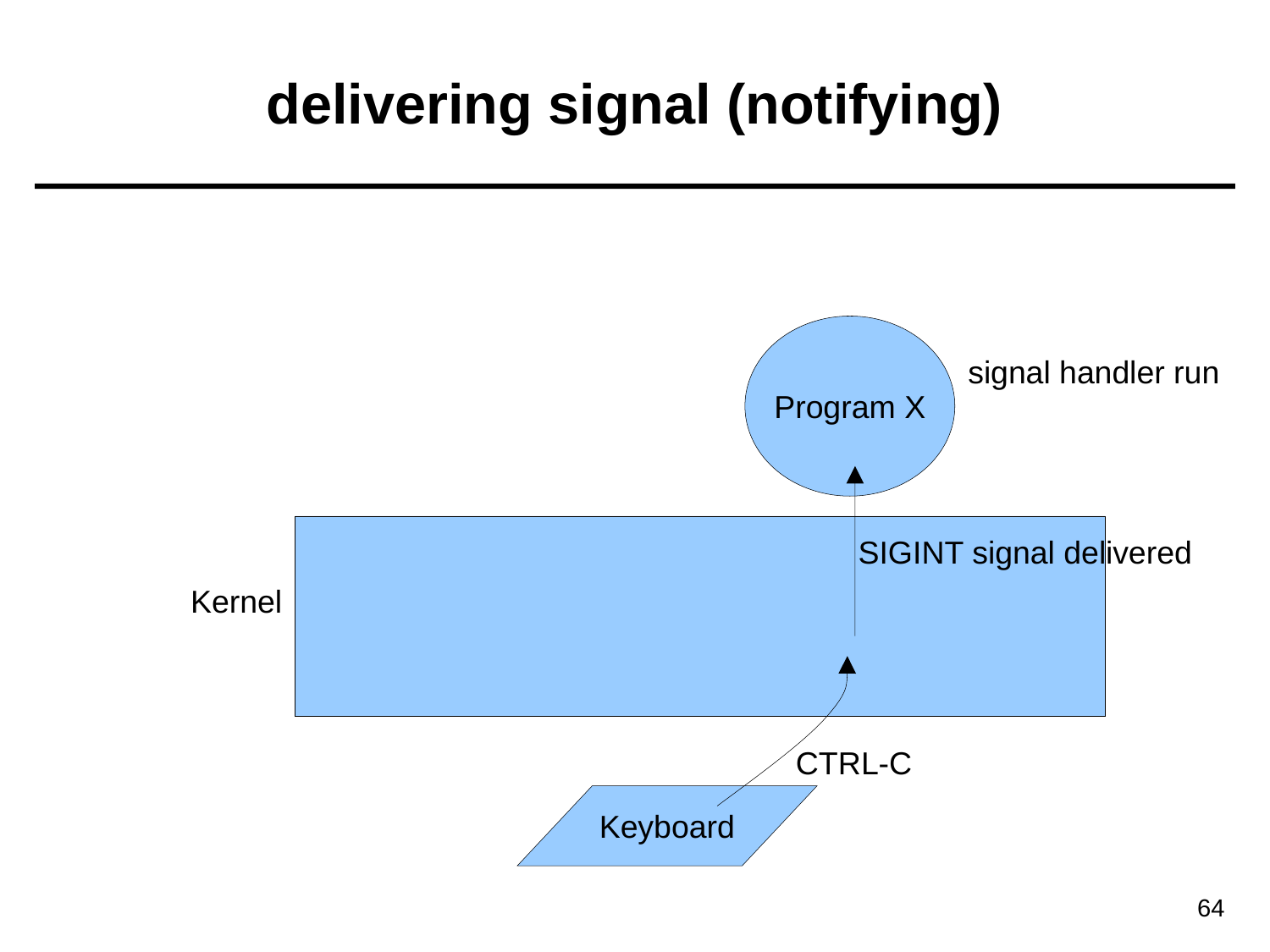

# delivering signal (notifying)
Program X
signal handler run

SIGINT signal delivered
Kernel

CTRL-C
Keyboard
64